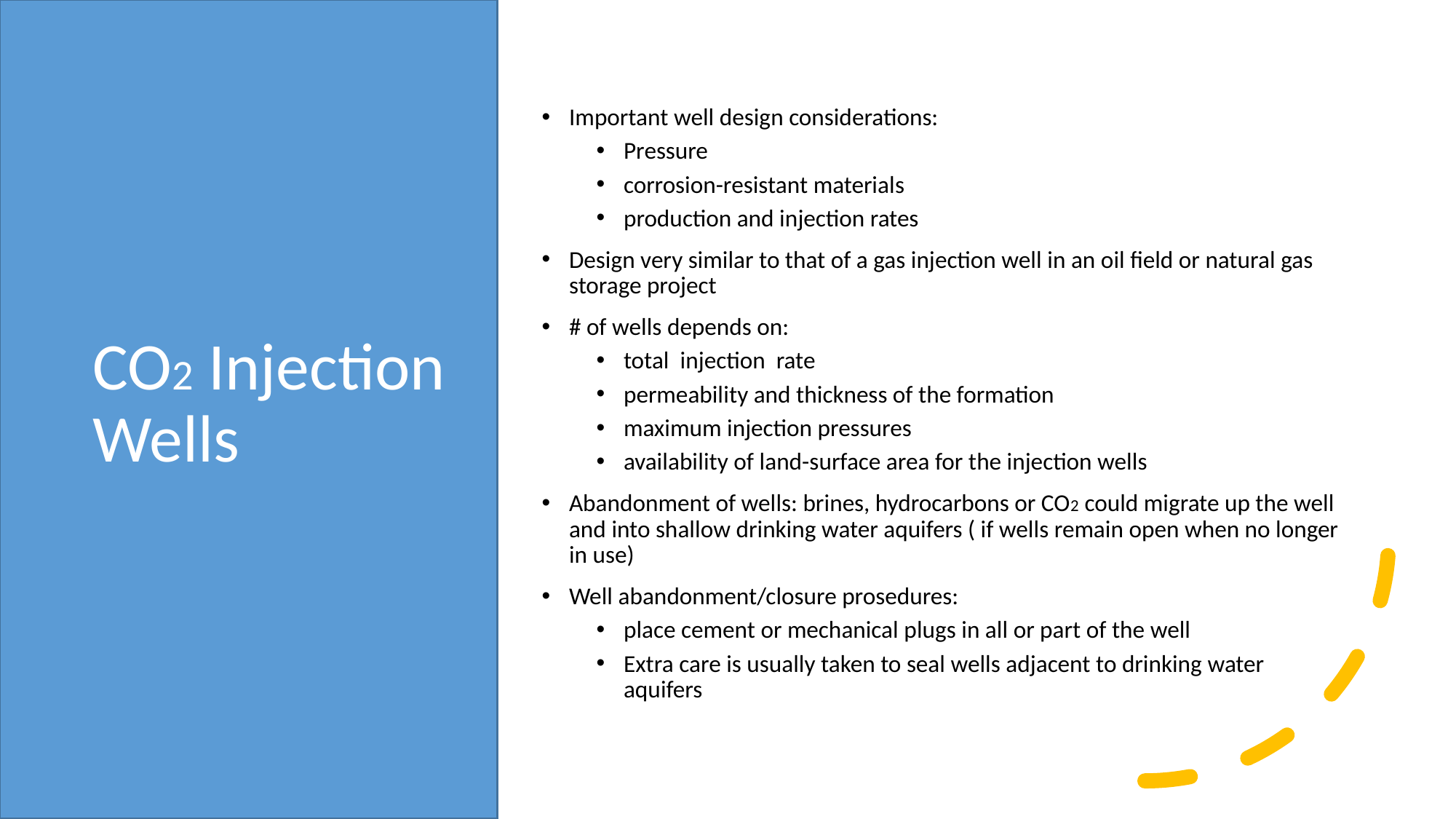

# CO2 Injection Wells
Important well design considerations:
Pressure
corrosion-resistant materials
production and injection rates
Design very similar to that of a gas injection well in an oil field or natural gas storage project
# of wells depends on:
total  injection  rate
permeability and thickness of the formation
maximum injection pressures
availability of land-surface area for the injection wells
Abandonment of wells: brines, hydrocarbons or CO2 could migrate up the well and into shallow drinking water aquifers ( if wells remain open when no longer in use)
Well abandonment/closure prosedures:
place cement or mechanical plugs in all or part of the well
Extra care is usually taken to seal wells adjacent to drinking water aquifers